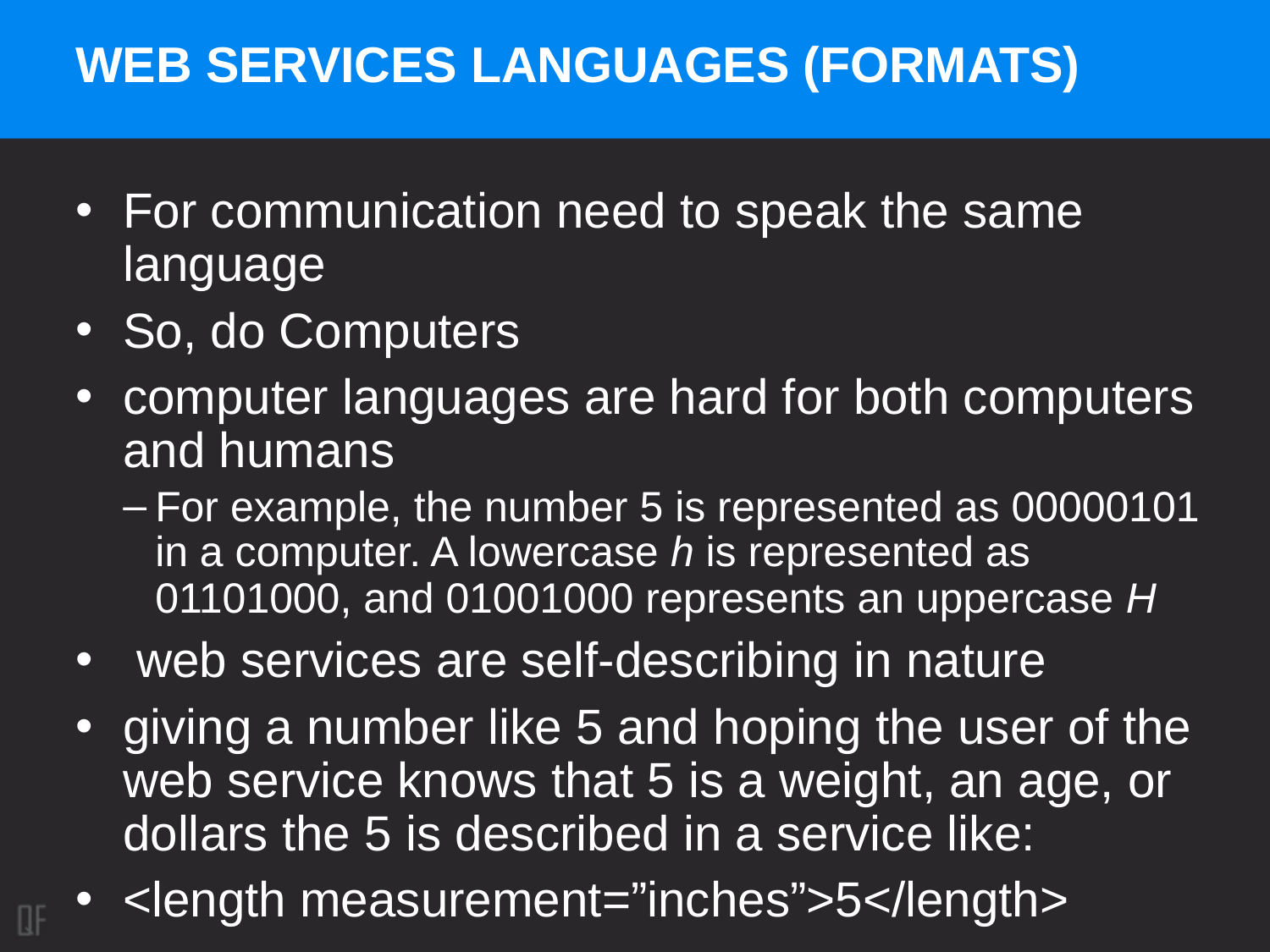

# WEB SERVICES LANGUAGES (FORMATS)
For communication need to speak the same language
So, do Computers
computer languages are hard for both computers and humans
For example, the number 5 is represented as 00000101 in a computer. A lowercase h is represented as 01101000, and 01001000 represents an uppercase H
 web services are self-describing in nature
giving a number like 5 and hoping the user of the web service knows that 5 is a weight, an age, or dollars the 5 is described in a service like:
<length measurement=”inches”>5</length>